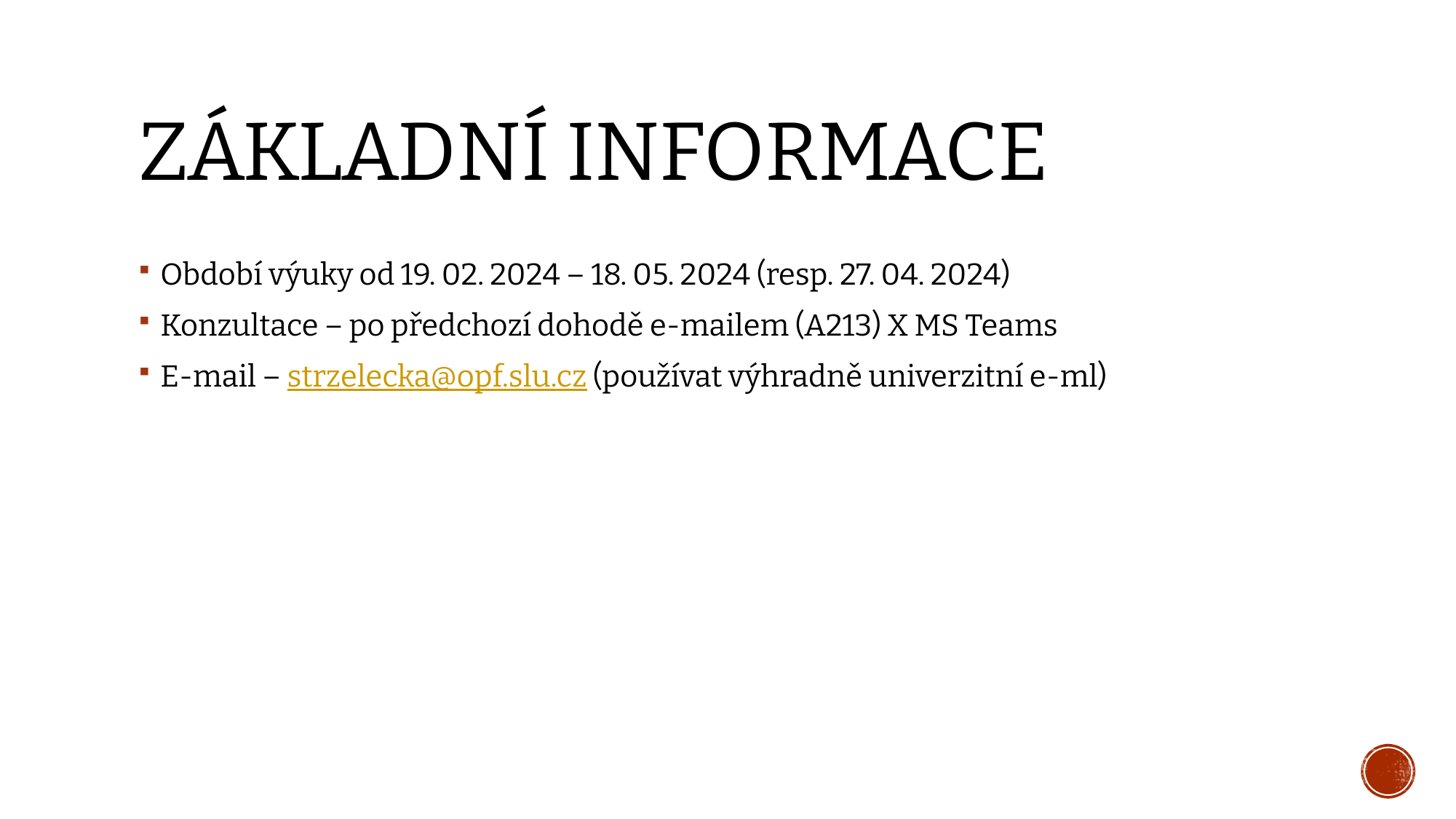

# Základní informace
Období výuky od 19. 02. 2024 – 18. 05. 2024 (resp. 27. 04. 2024)
Konzultace – po předchozí dohodě e-mailem (A213) X MS Teams
E-mail – strzelecka@opf.slu.cz (používat výhradně univerzitní e-ml)